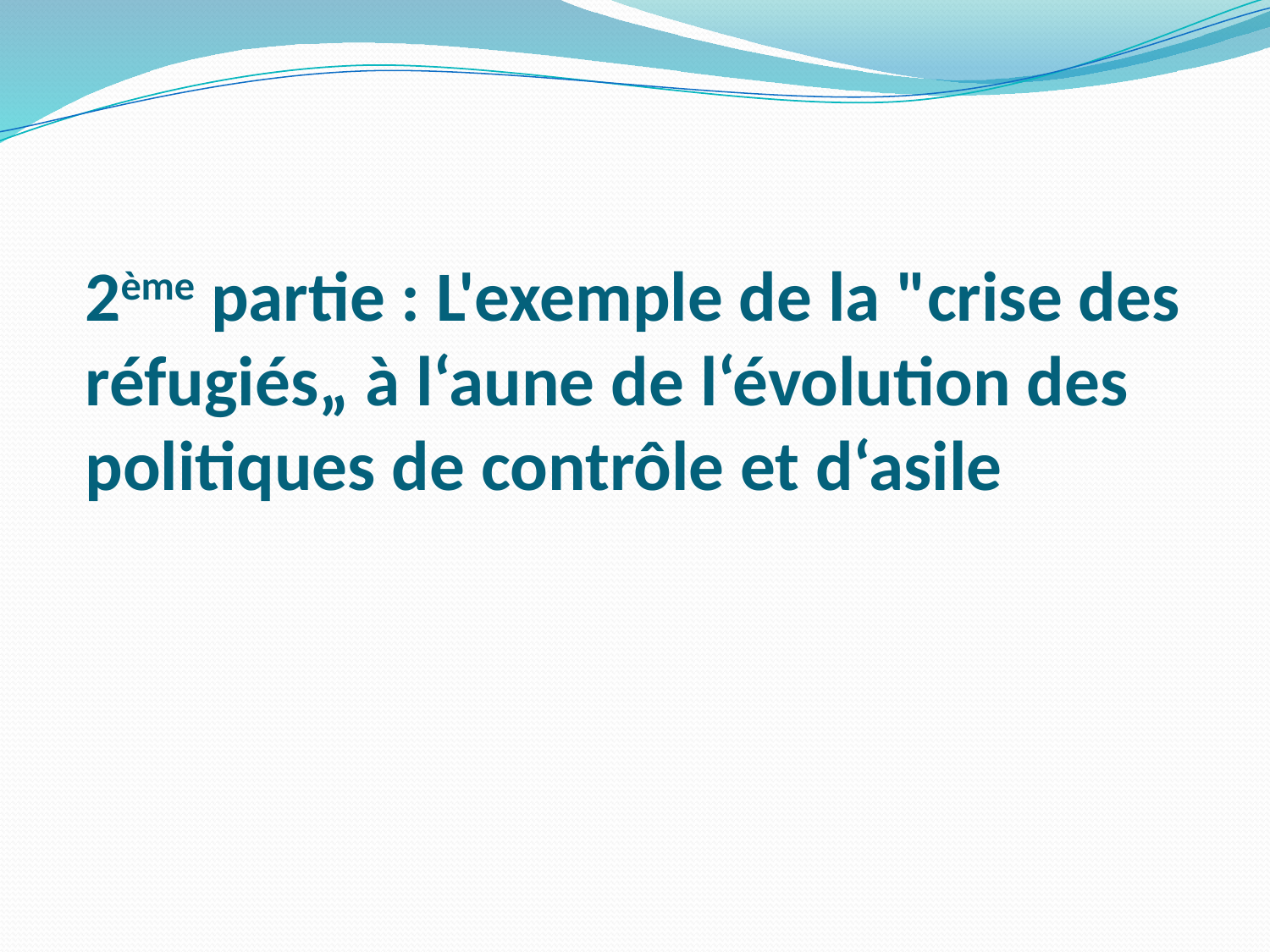

# 2ème partie : L'exemple de la "crise des réfugiés„ à l‘aune de l‘évolution des politiques de contrôle et d‘asile